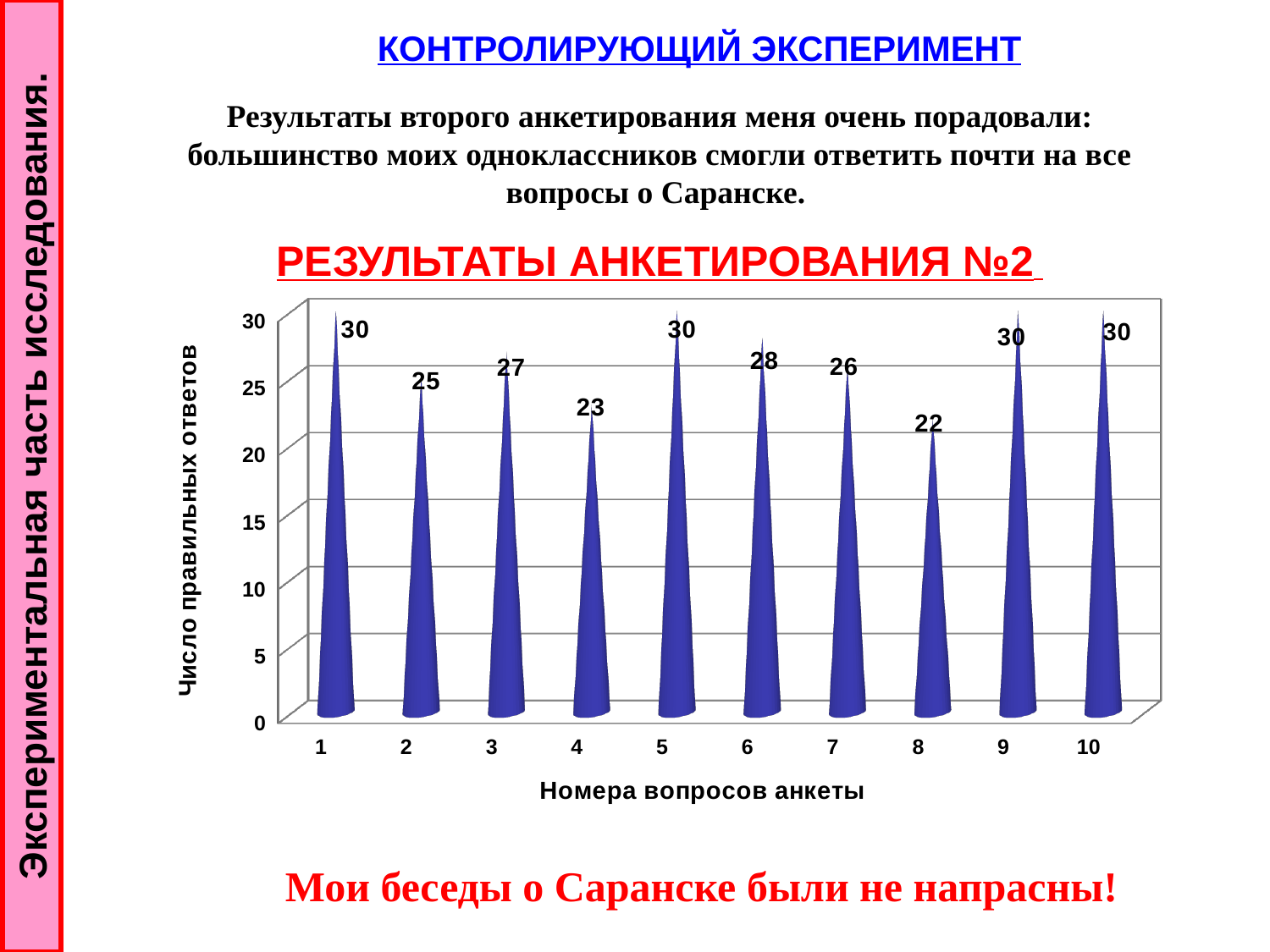

КОНТРОЛИРУЮЩИЙ ЭКСПЕРИМЕНТ
Результаты второго анкетирования меня очень порадовали:
большинство моих одноклассников смогли ответить почти на все вопросы о Саранске.
РЕЗУЛЬТАТЫ АНКЕТИРОВАНИЯ №2

[unsupported chart]

Экспериментальная часть исследования.
Мои беседы о Саранске были не напрасны!